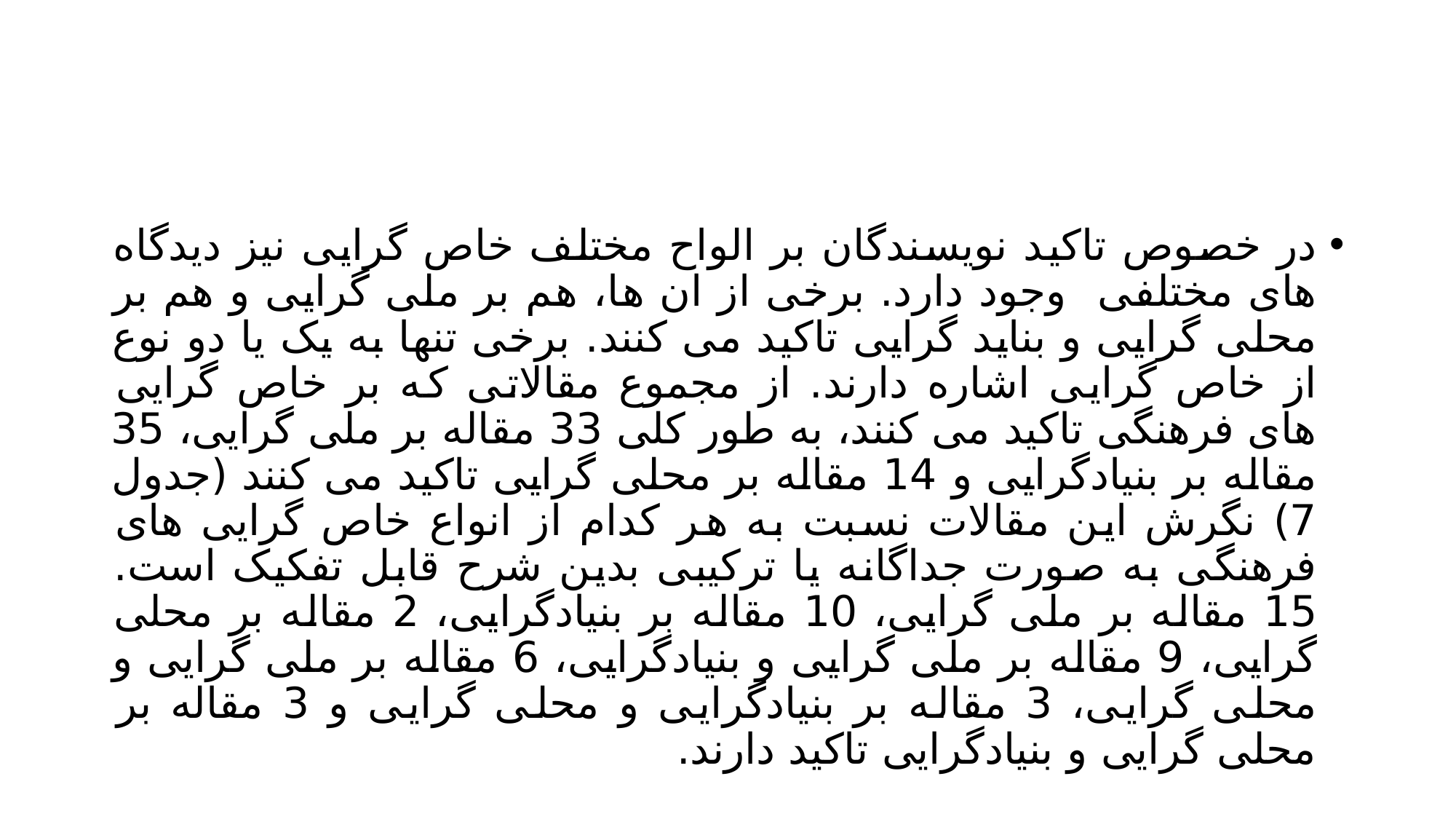

#
در خصوص تاکید نویسندگان بر الواح مختلف خاص گرایی نیز دیدگاه های مختلفی  وجود دارد. برخی از ان ها، هم بر ملی گرایی و هم بر محلی گرایی و بناید گرایی تاکید می کنند. برخی تنها به یک یا دو نوع از خاص گرایی اشاره دارند. از مجموع مقالاتی که بر خاص گرایی های فرهنگی تاکید می کنند، به طور کلی 33 مقاله بر ملی گرایی، 35 مقاله بر بنیادگرایی و 14 مقاله بر محلی گرایی تاکید می کنند (جدول 7) نگرش این مقالات نسبت به هر کدام از انواع خاص گرایی های فرهنگی به صورت جداگانه یا ترکیبی بدین شرح قابل تفکیک است. 15 مقاله بر ملی گرایی، 10 مقاله بر بنیادگرایی، 2 مقاله بر محلی گرایی، 9 مقاله بر ملی گرایی و بنیادگرایی، 6 مقاله بر ملی گرایی و محلی گرایی، 3 مقاله بر بنیادگرایی و محلی گرایی و 3 مقاله بر محلی گرایی و بنیادگرایی تاکید دارند.